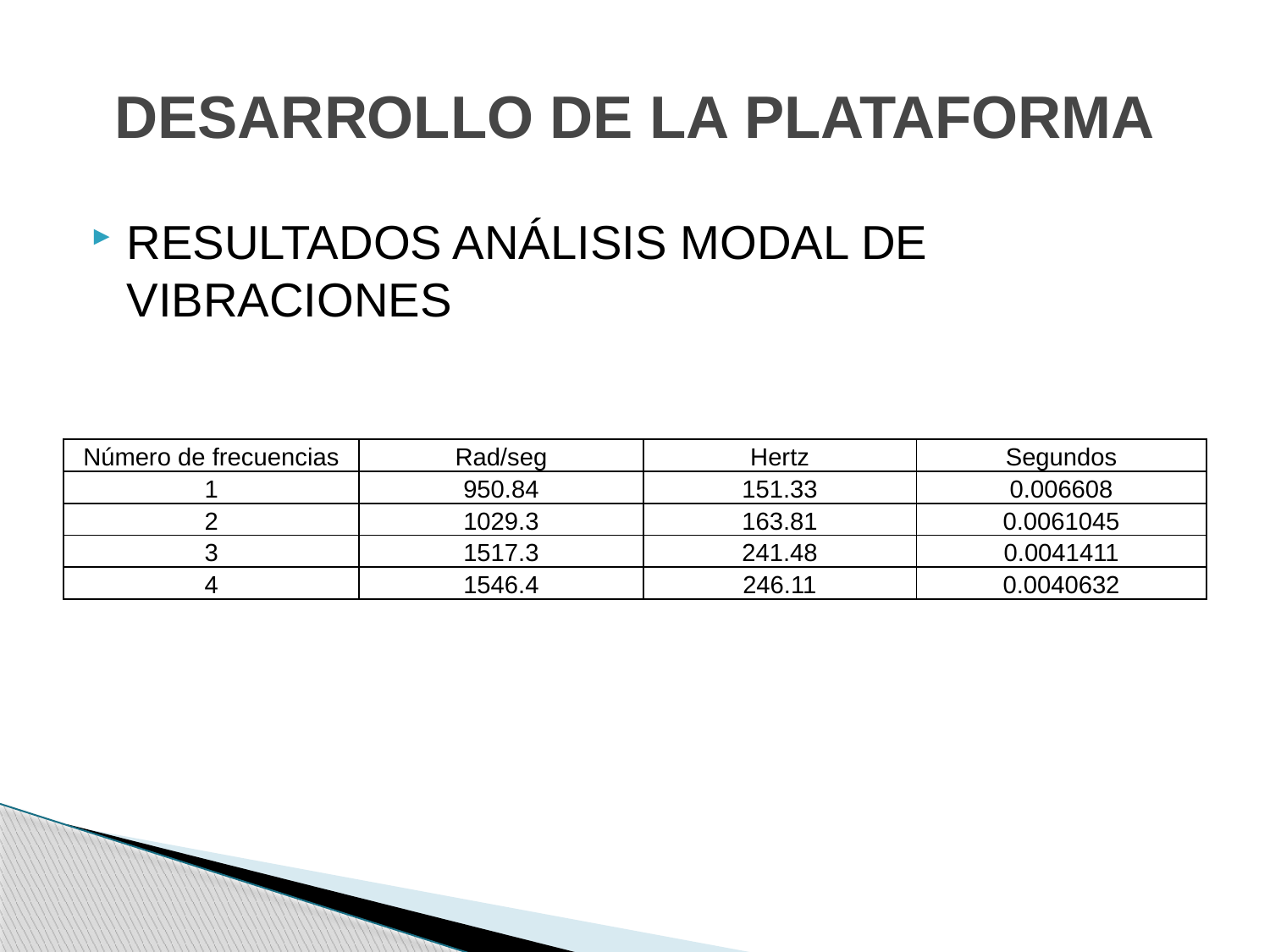

# DESARROLLO DE LA PLATAFORMA
RESULTADOS ANÁLISIS MODAL DE VIBRACIONES
| Número de frecuencias | Rad/seg | Hertz | Segundos |
| --- | --- | --- | --- |
| 1 | 950.84 | 151.33 | 0.006608 |
| 2 | 1029.3 | 163.81 | 0.0061045 |
| 3 | 1517.3 | 241.48 | 0.0041411 |
| 4 | 1546.4 | 246.11 | 0.0040632 |